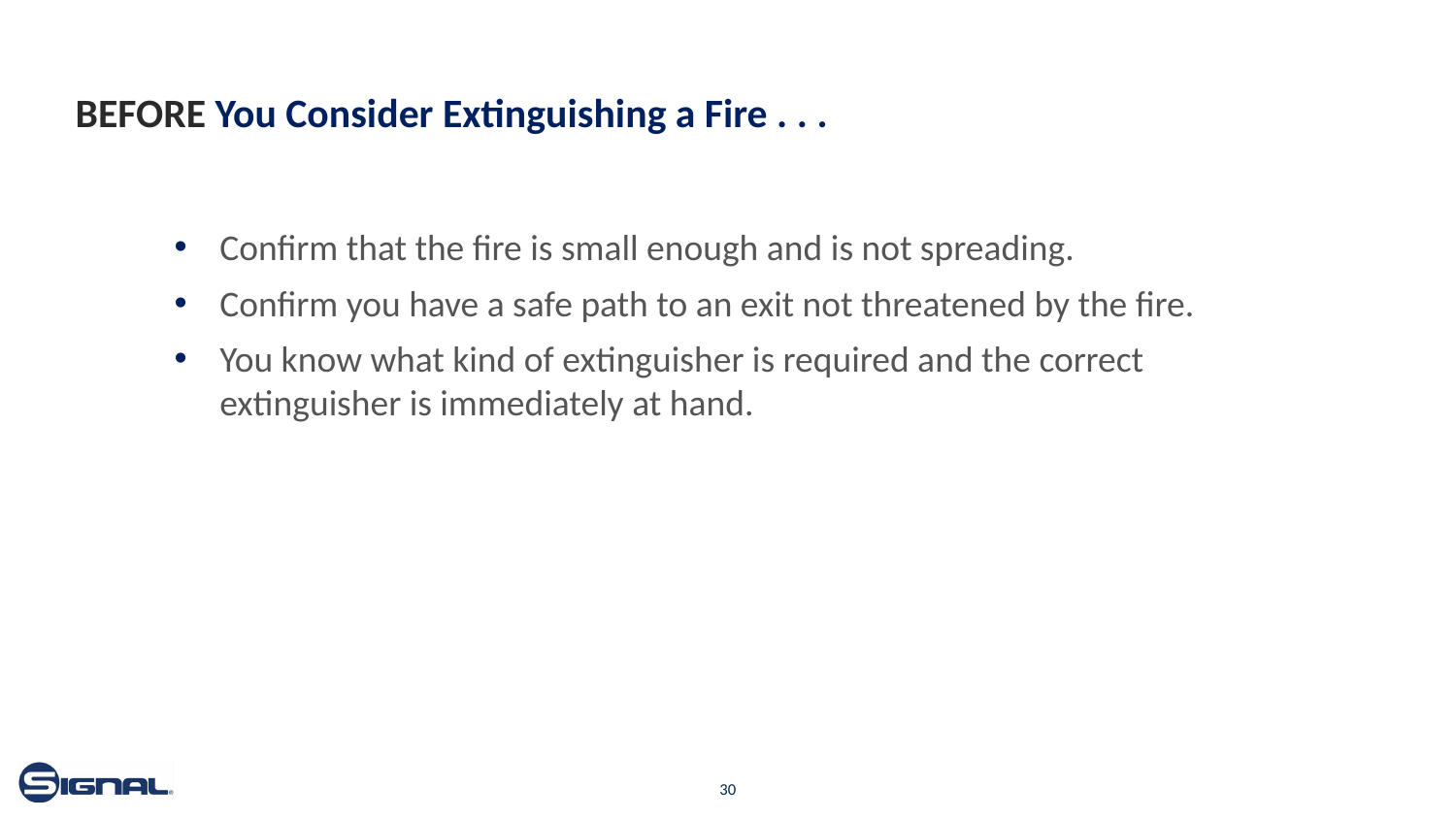

# BEFORE You Consider Extinguishing a Fire . . .
Confirm that the fire is small enough and is not spreading.
Confirm you have a safe path to an exit not threatened by the fire.
You know what kind of extinguisher is required and the correct extinguisher is immediately at hand.